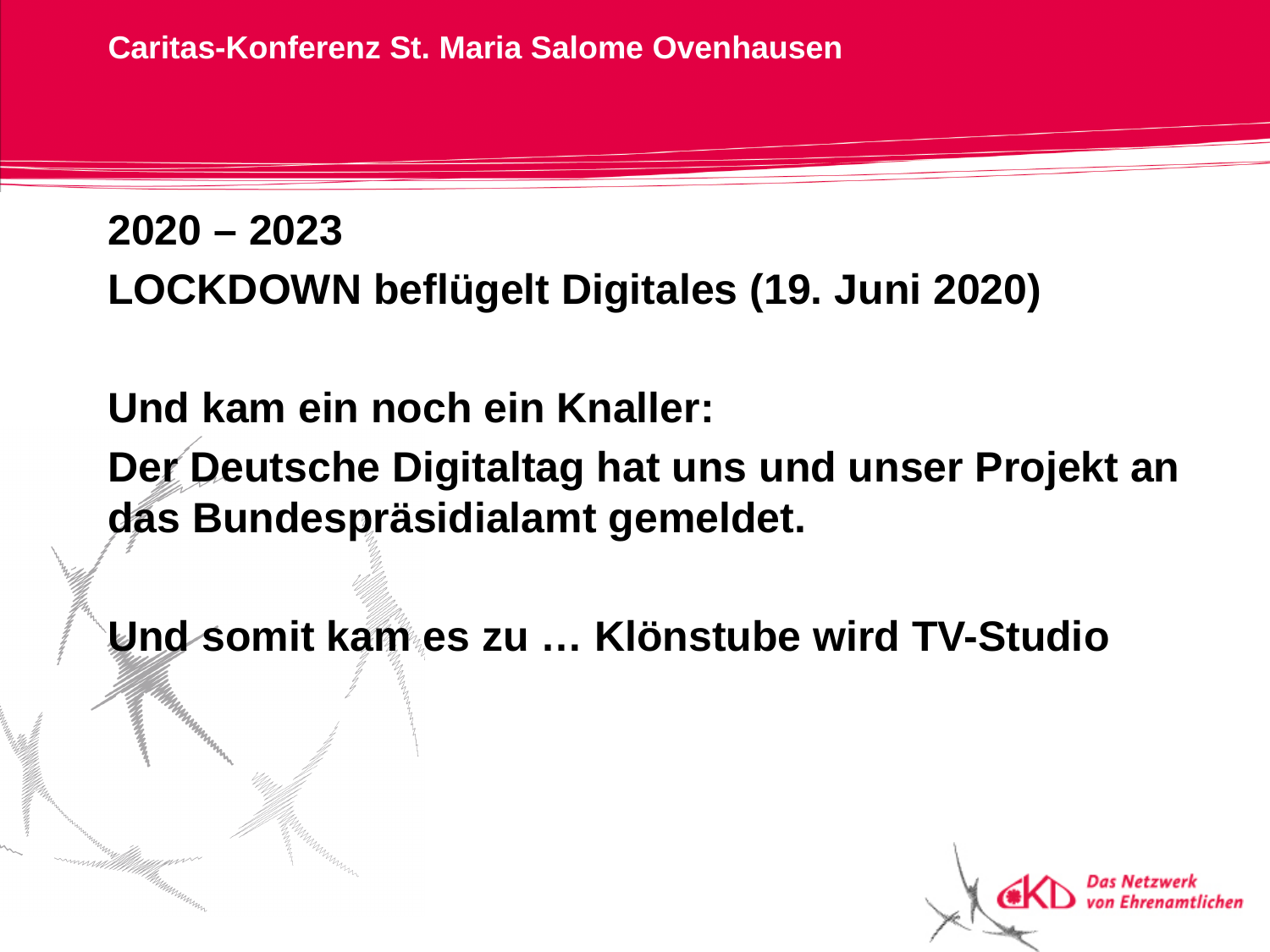

# Caritas-Konferenz St. Maria Salome Ovenhausen
2020 – 2023
LOCKDOWN beflügelt Digitales (19. Juni 2020)

Und kam ein noch ein Knaller:
Der Deutsche Digitaltag hat uns und unser Projekt an das Bundespräsidialamt gemeldet.

Und somit kam es zu … Klönstube wird TV-Studio